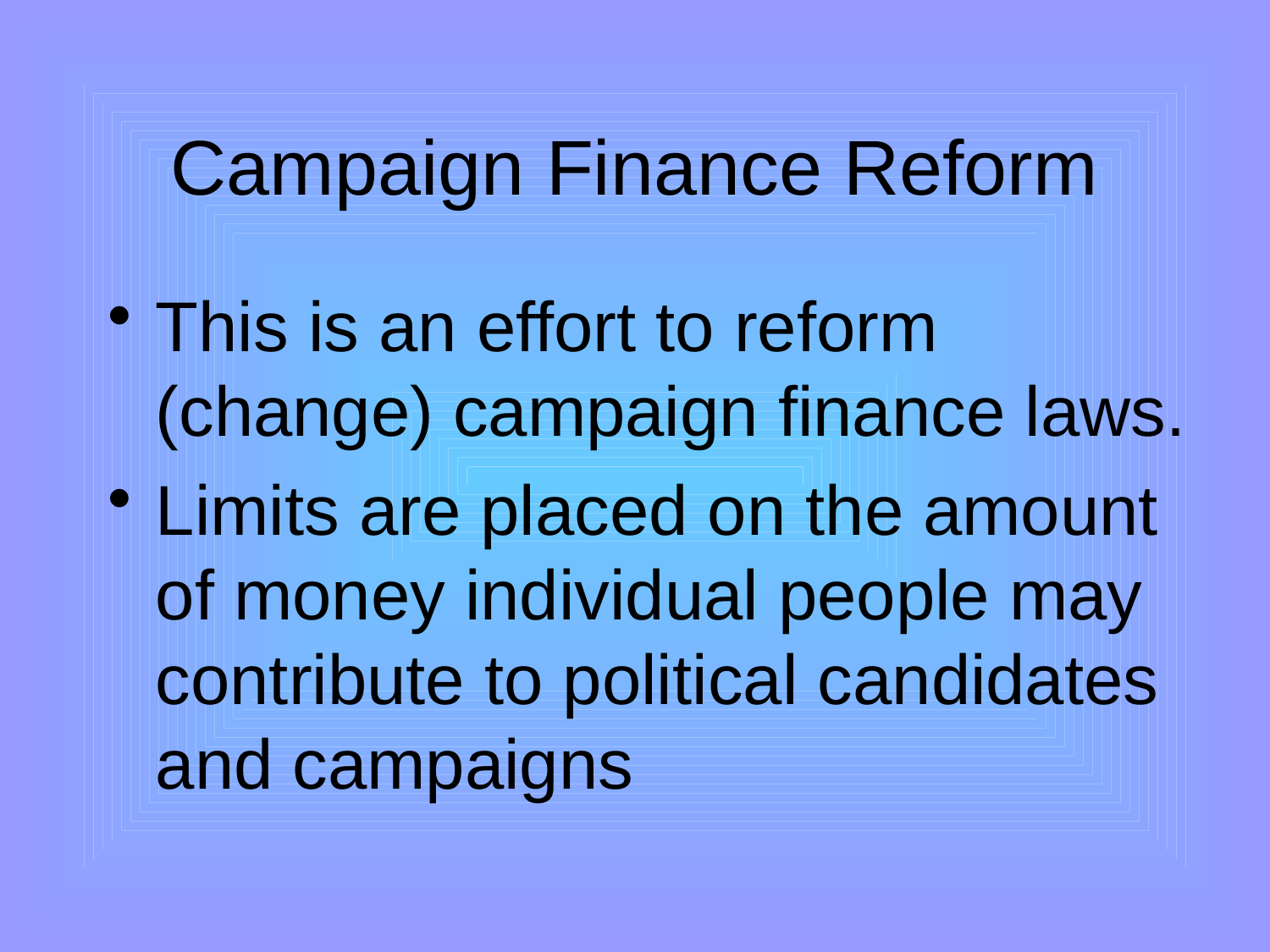

# Campaign Finance Reform
This is an effort to reform (change) campaign finance laws.
Limits are placed on the amount of money individual people may contribute to political candidates and campaigns